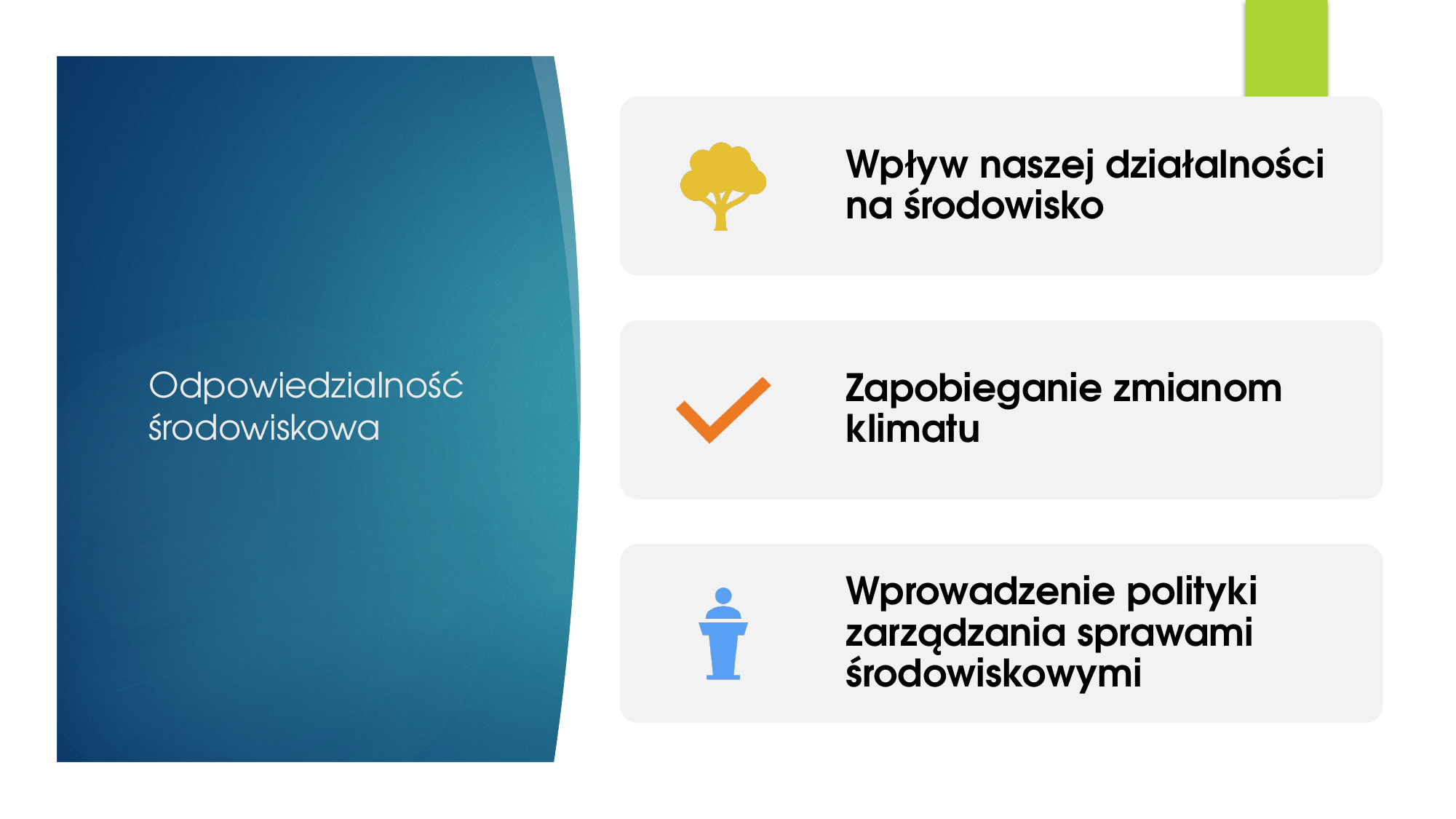

Wpływ naszej działalności na środowisko
Zapobieganie zmianom klimatu
Wprowadzenie polityki zarządzania sprawami środowiskowymi
# Odpowiedzialność środowiskowa